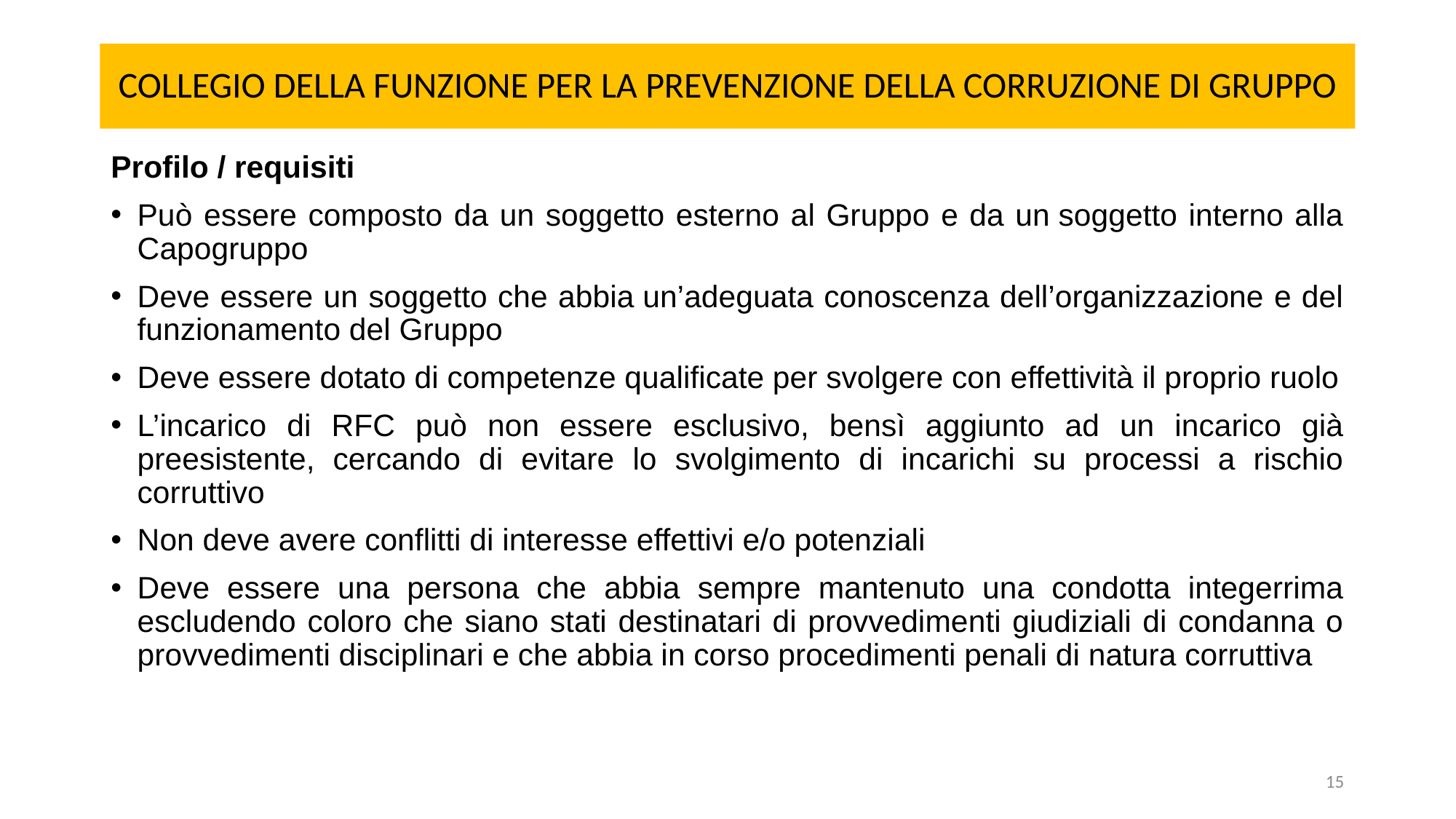

# COLLEGIO DELLA FUNZIONE PER LA PREVENZIONE DELLA CORRUZIONE DI GRUPPO
Profilo / requisiti
Può essere composto da un soggetto esterno al Gruppo e da un soggetto interno alla Capogruppo
Deve essere un soggetto che abbia un’adeguata conoscenza dell’organizzazione e del funzionamento del Gruppo
Deve essere dotato di competenze qualificate per svolgere con effettività il proprio ruolo
L’incarico di RFC può non essere esclusivo, bensì aggiunto ad un incarico già preesistente, cercando di evitare lo svolgimento di incarichi su processi a rischio corruttivo
Non deve avere conflitti di interesse effettivi e/o potenziali
Deve essere una persona che abbia sempre mantenuto una condotta integerrima escludendo coloro che siano stati destinatari di provvedimenti giudiziali di condanna o provvedimenti disciplinari e che abbia in corso procedimenti penali di natura corruttiva

15